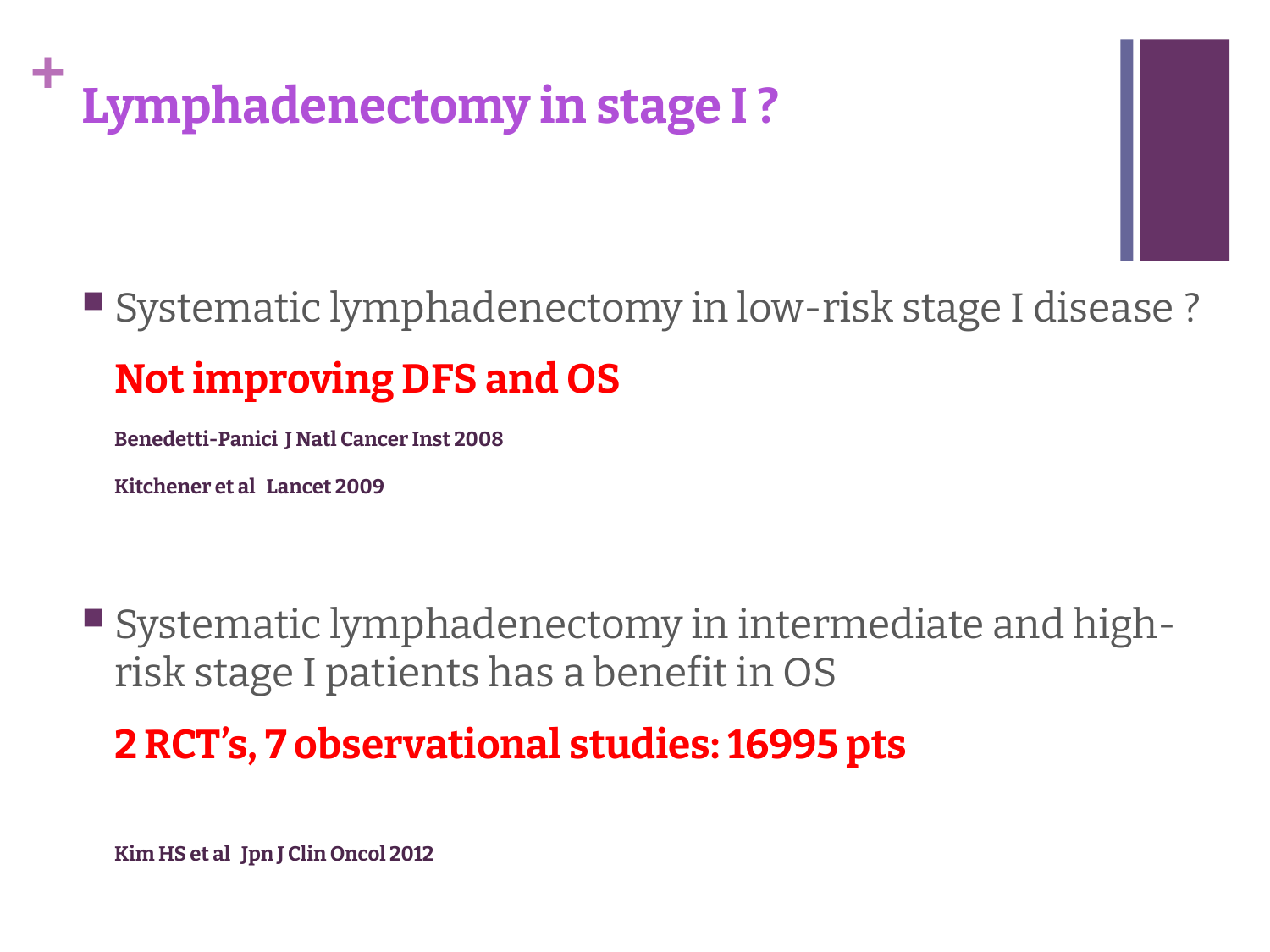

# Lymphadenectomy in stage I ?
Systematic lymphadenectomy in low-risk stage I disease ?
			Not improving DFS and OS
					Benedetti-Panici  J Natl Cancer Inst 2008
					Kitchener et al   Lancet 2009

Systematic lymphadenectomy in intermediate and high-risk stage I patients has a benefit in OS
			2 RCT’s, 7 observational studies: 16995 pts

					Kim HS et al   Jpn J Clin Oncol 2012